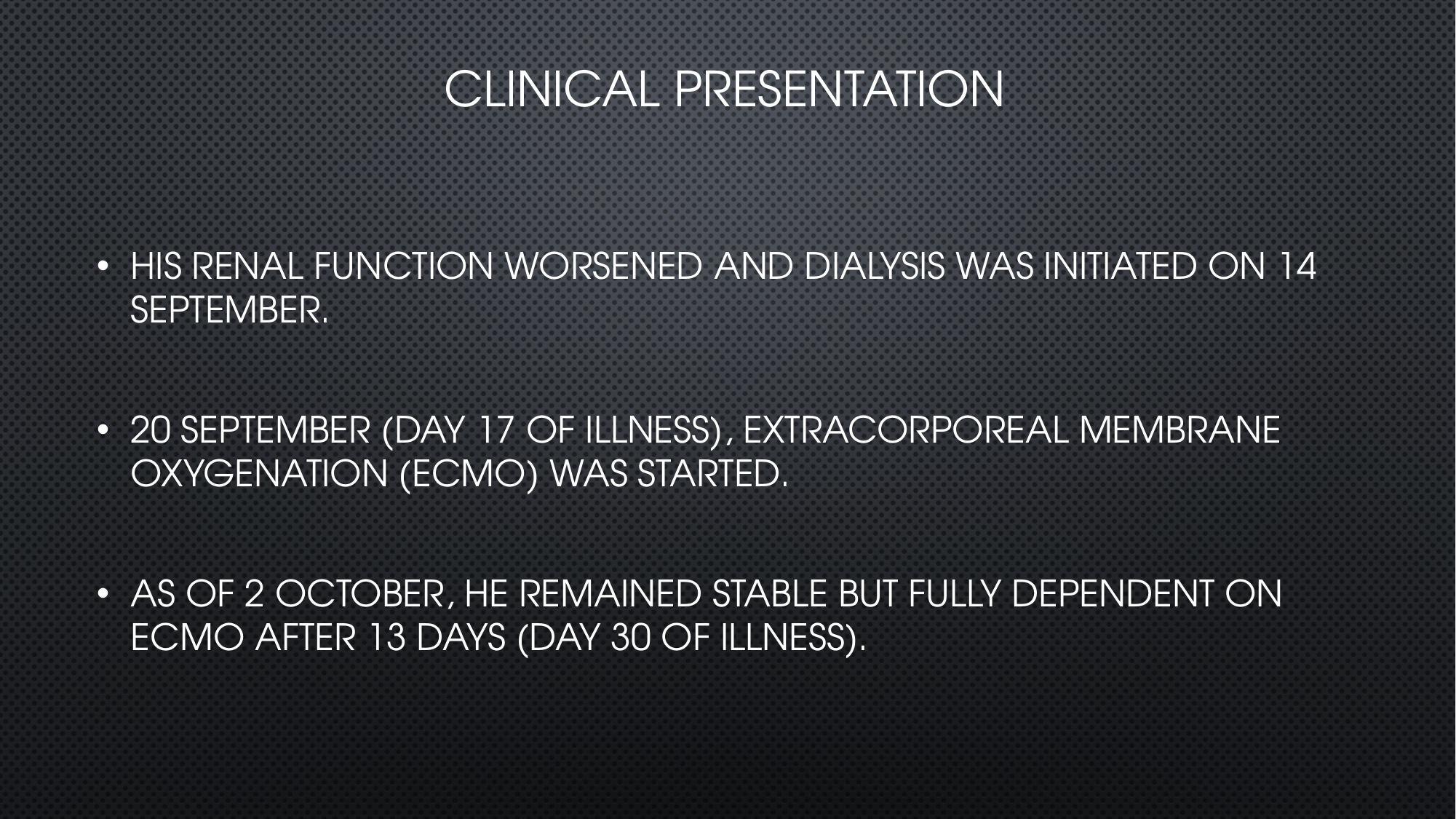

# CLINICAL PRESENTATION
His renal function worsened and dialysis was initiated on 14 September.

20 September (day 17 of illness), extracorporeal membrane oxygenation (ECMO) was started.

As of 2 October, he remained stable but fully dependent on ECMO after 13 days (day 30 of illness).